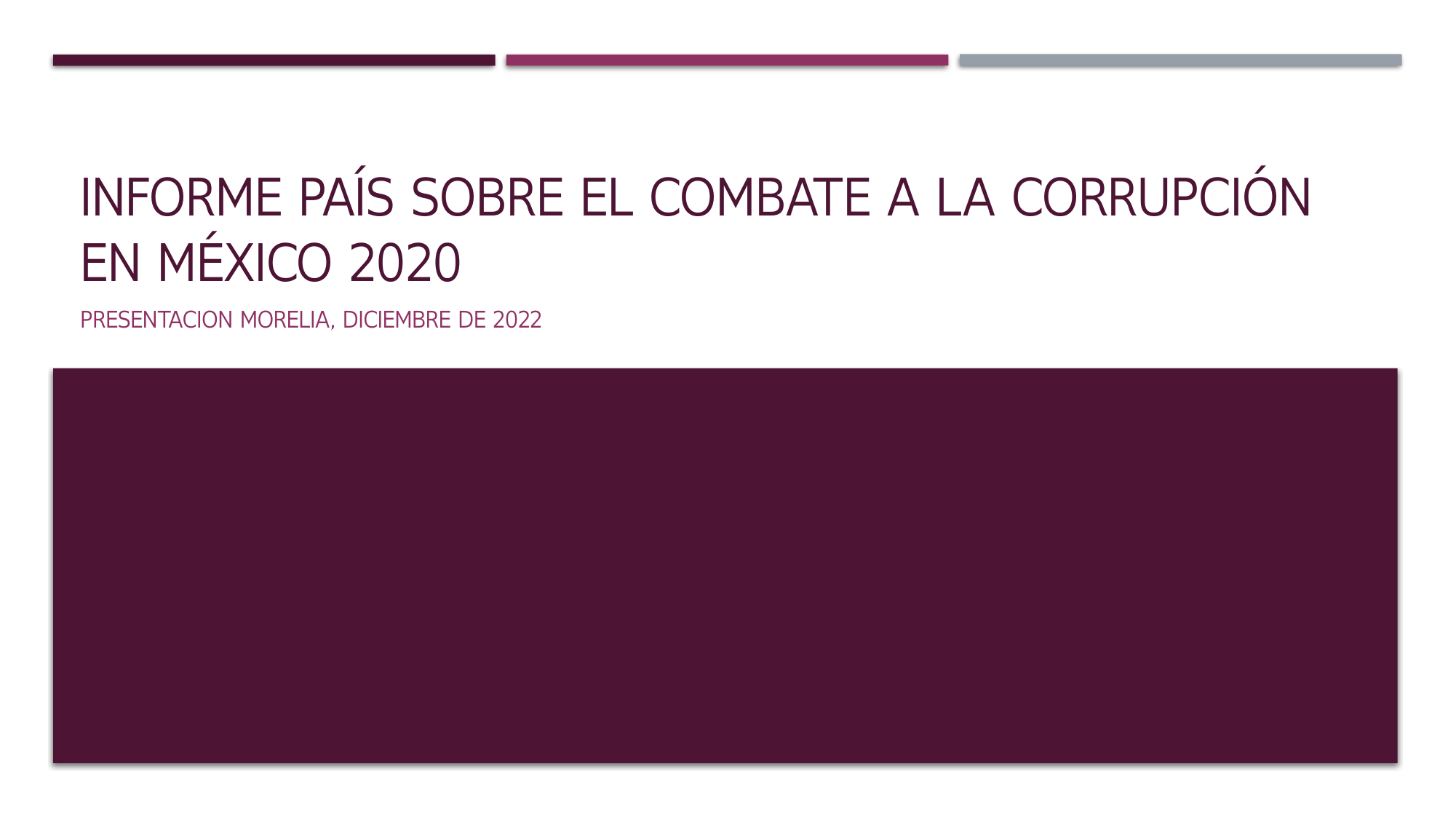

# Informe país sobre el combate a la corrupción en México 2020
Presentacion MORELIA, DICIEMBRE de 2022